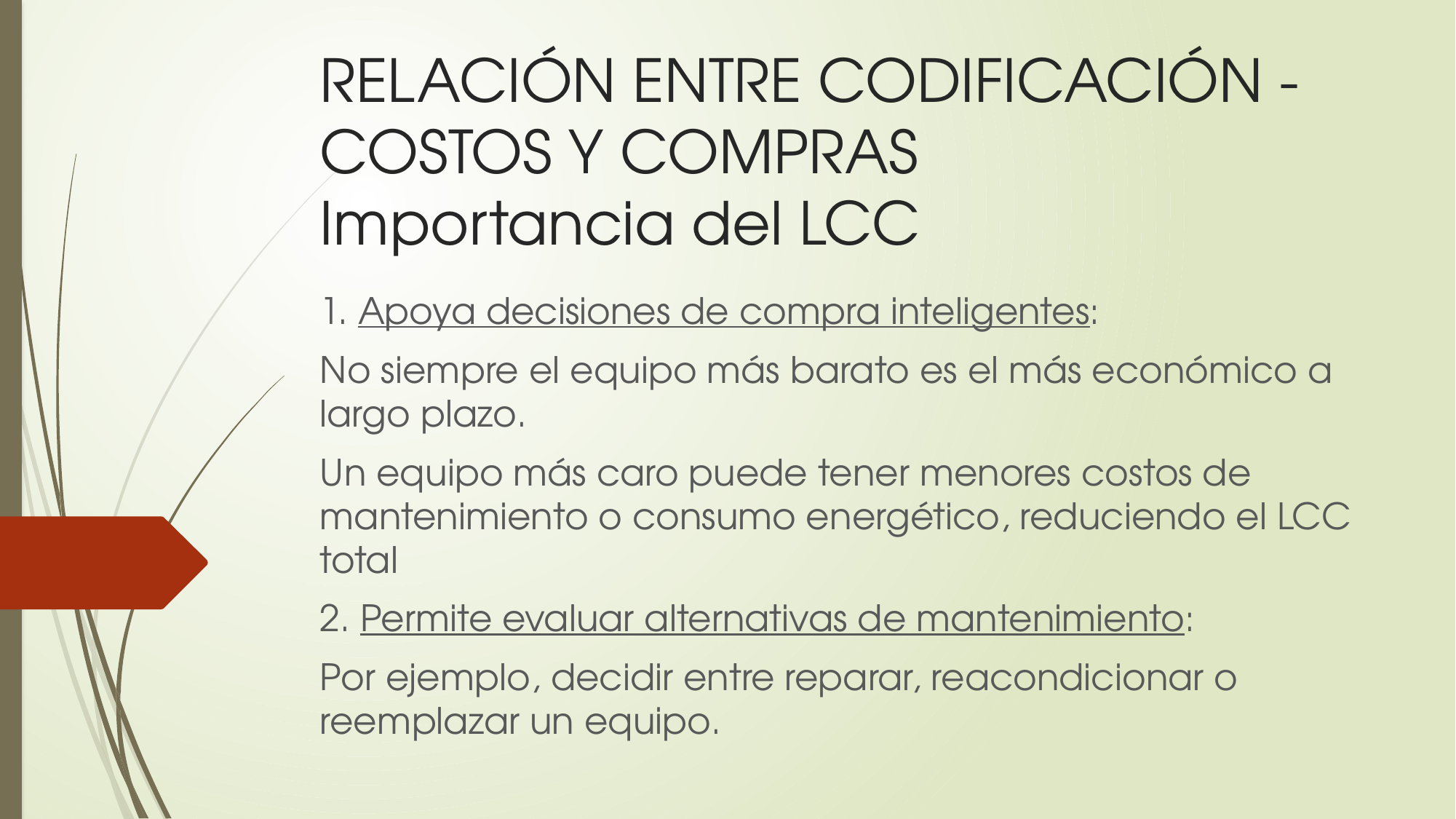

# RELACIÓN ENTRE CODIFICACIÓN - COSTOS Y COMPRAS Importancia del LCC
1. Apoya decisiones de compra inteligentes:
No siempre el equipo más barato es el más económico a largo plazo.
Un equipo más caro puede tener menores costos de mantenimiento o consumo energético, reduciendo el LCC total
2. Permite evaluar alternativas de mantenimiento:
Por ejemplo, decidir entre reparar, reacondicionar o reemplazar un equipo.